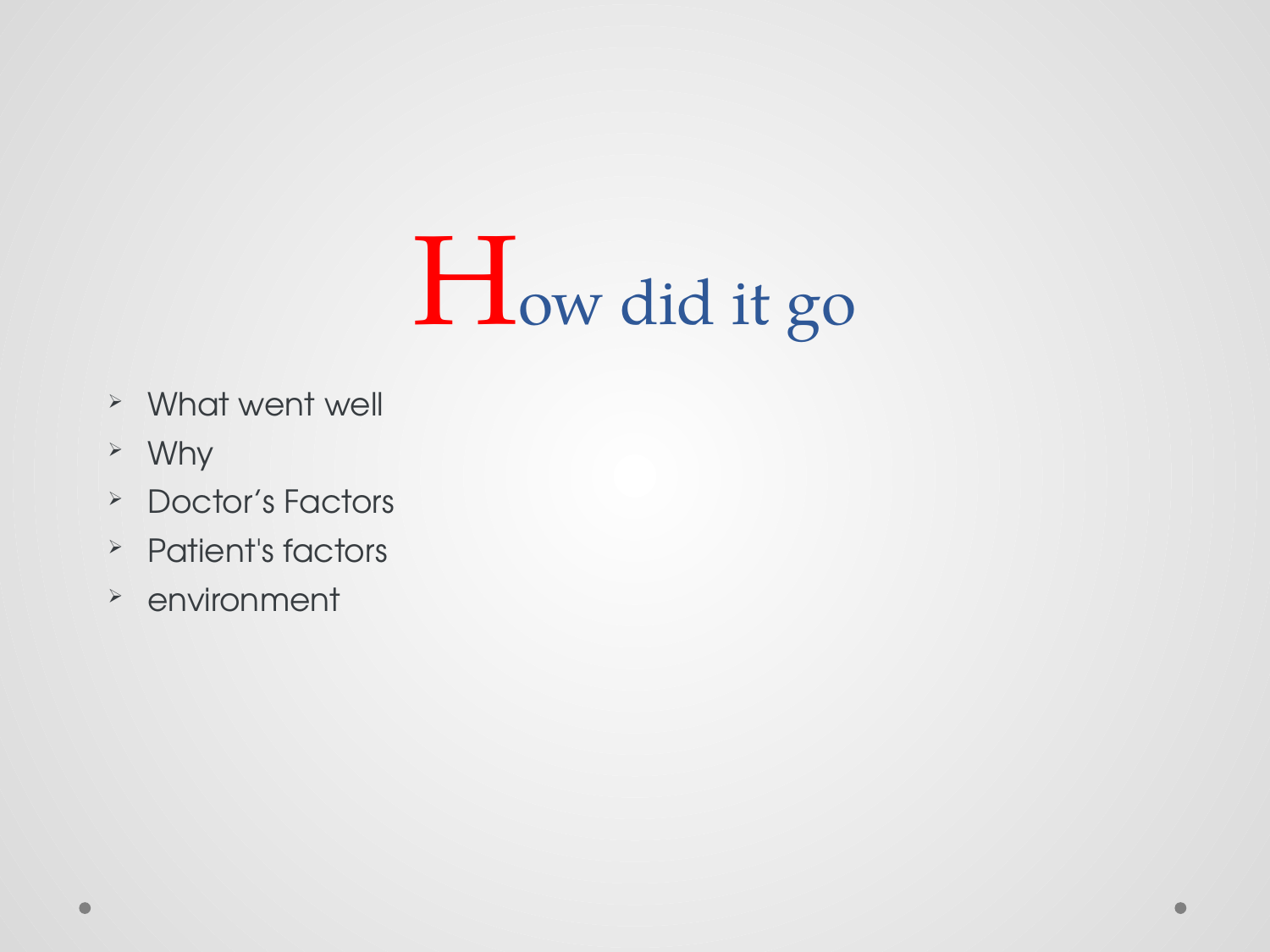

# How did it go
What went well
Why
Doctor’s Factors
Patient's factors
environment